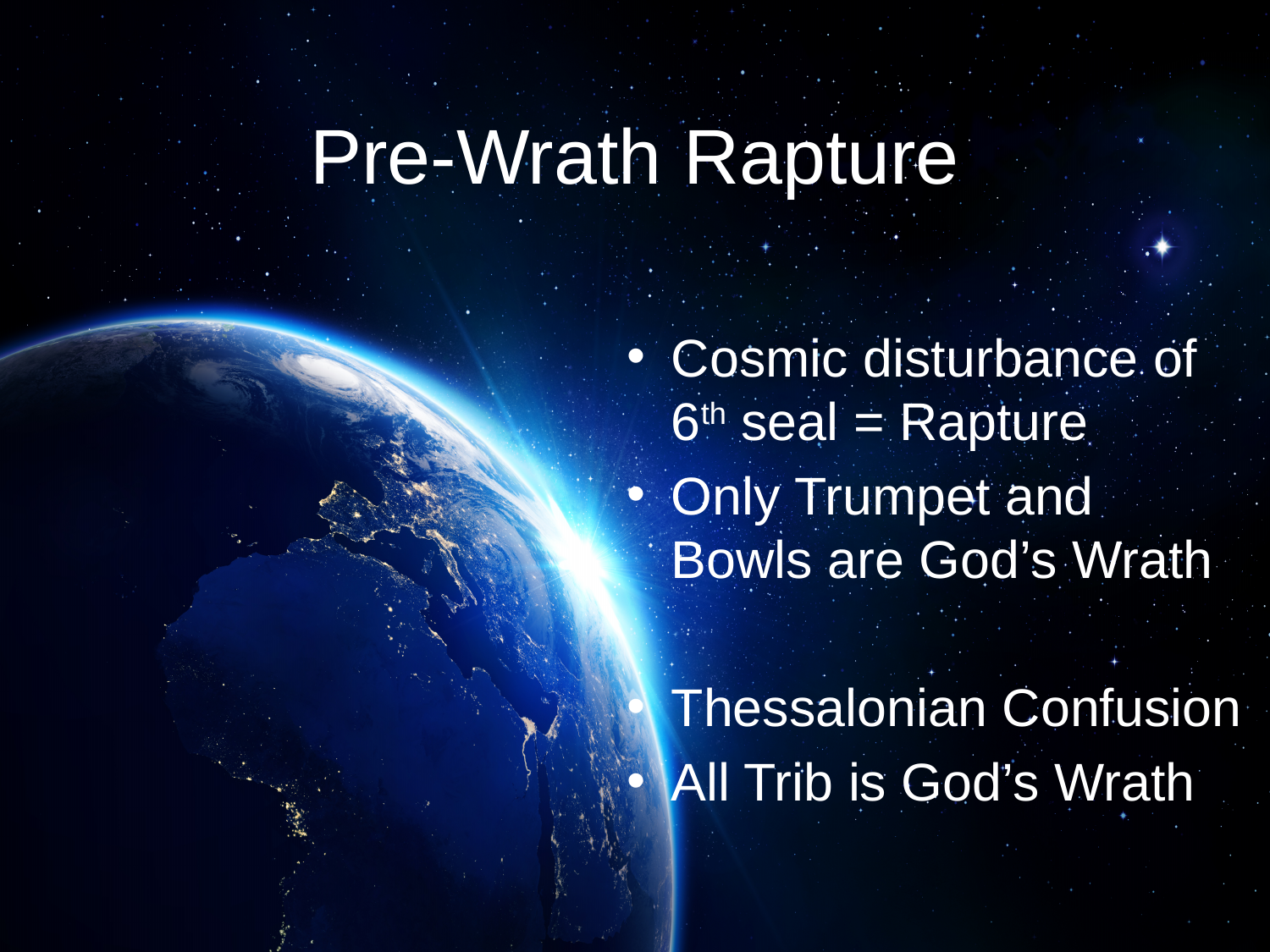

# Pre-Wrath Rapture
Cosmic disturbance of 6th seal = Rapture
Only Trumpet and Bowls are God’s Wrath

Thessalonian Confusion
All Trib is God’s Wrath